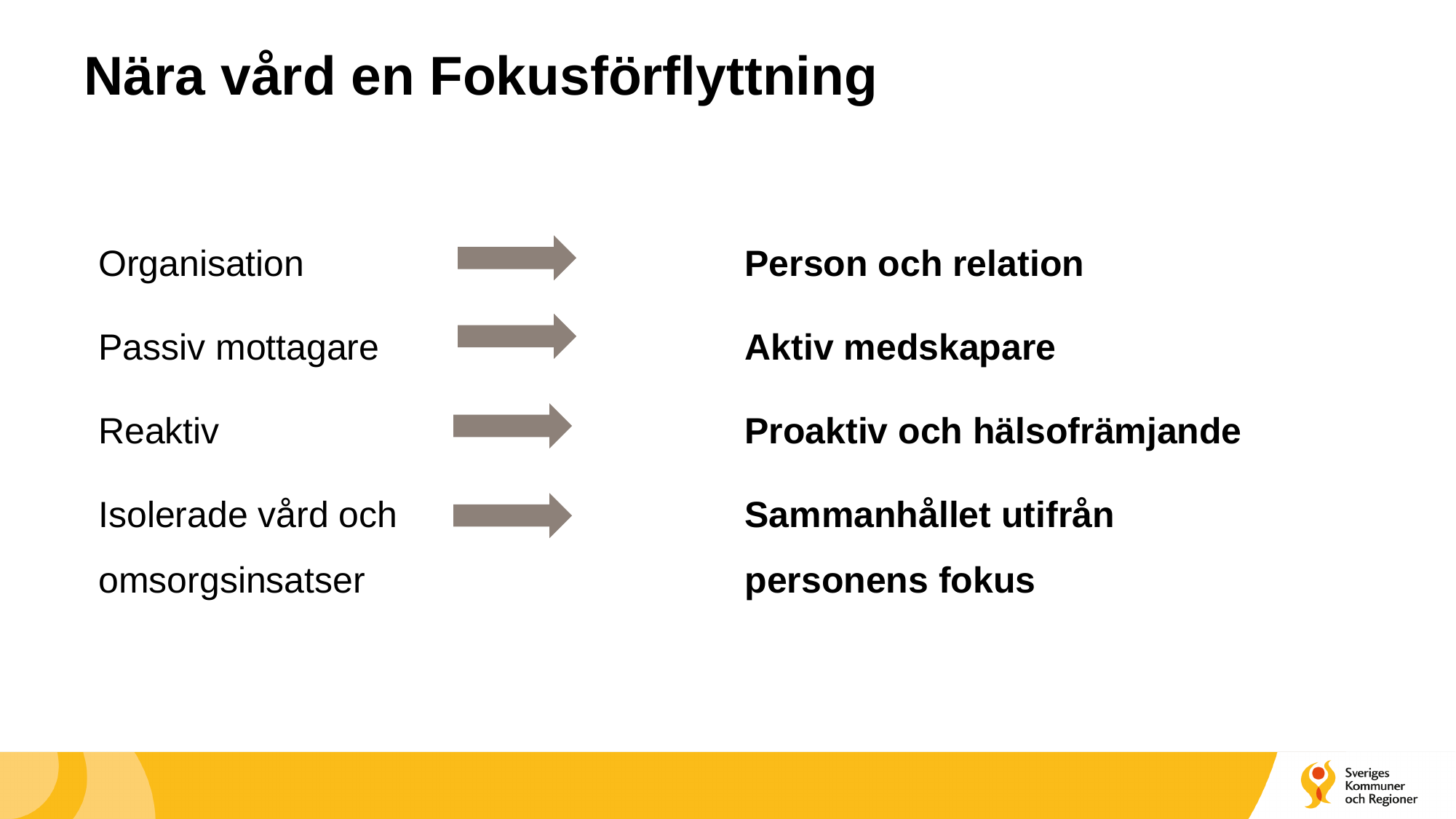

Nära vård en Fokusförflyttning
Person och relation
Aktiv medskapare
Proaktiv och hälsofrämjande
Sammanhållet utifrån personens fokus

Organisation
Passiv mottagare
Reaktiv
Isolerade vård och omsorgsinsatser